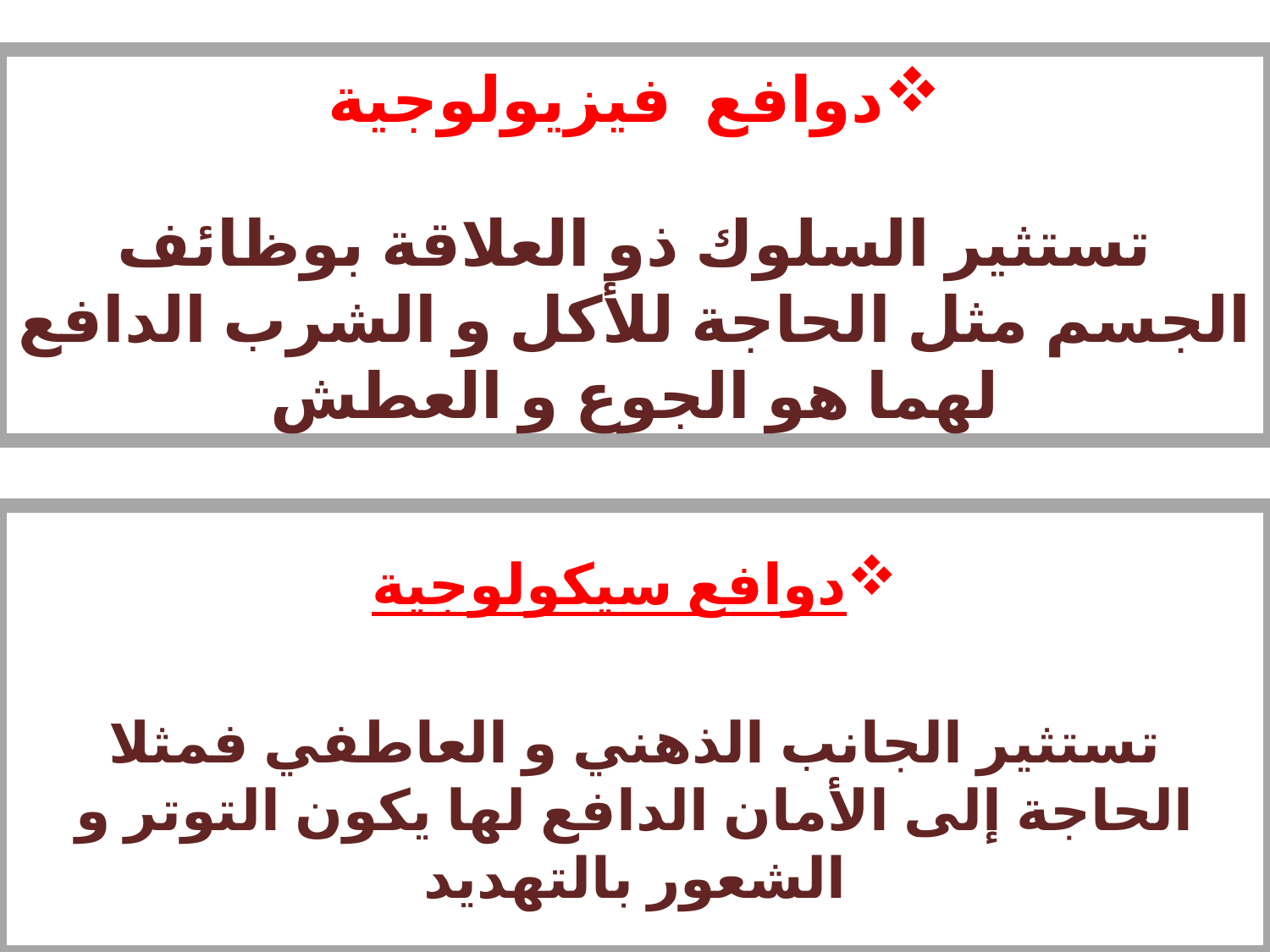

# دوافع  فيزيولوجية

تستثير السلوك ذو العلاقة بوظائف الجسم مثل الحاجة للأكل و الشرب الدافع لهما هو الجوع و العطش
دوافع سيكولوجية

تستثير الجانب الذهني و العاطفي فمثلا الحاجة إلى الأمان الدافع لها يكون التوتر و الشعور بالتهديد